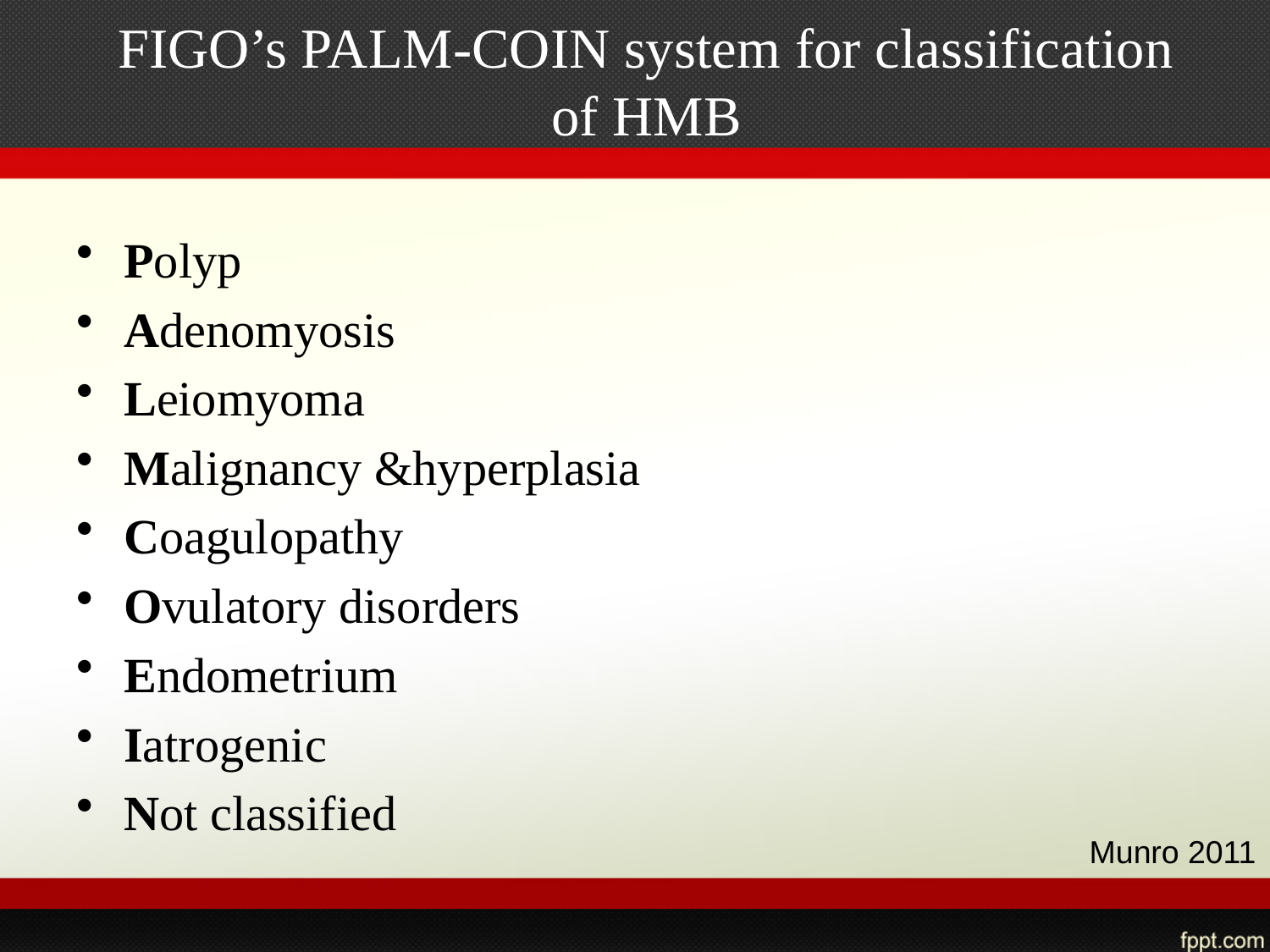

# FIGO’s PALM-COIN system for classification of HMB
Polyp
Adenomyosis
Leiomyoma
Malignancy &hyperplasia
Coagulopathy
Ovulatory disorders
Endometrium
Iatrogenic
Not classified
Munro 2011